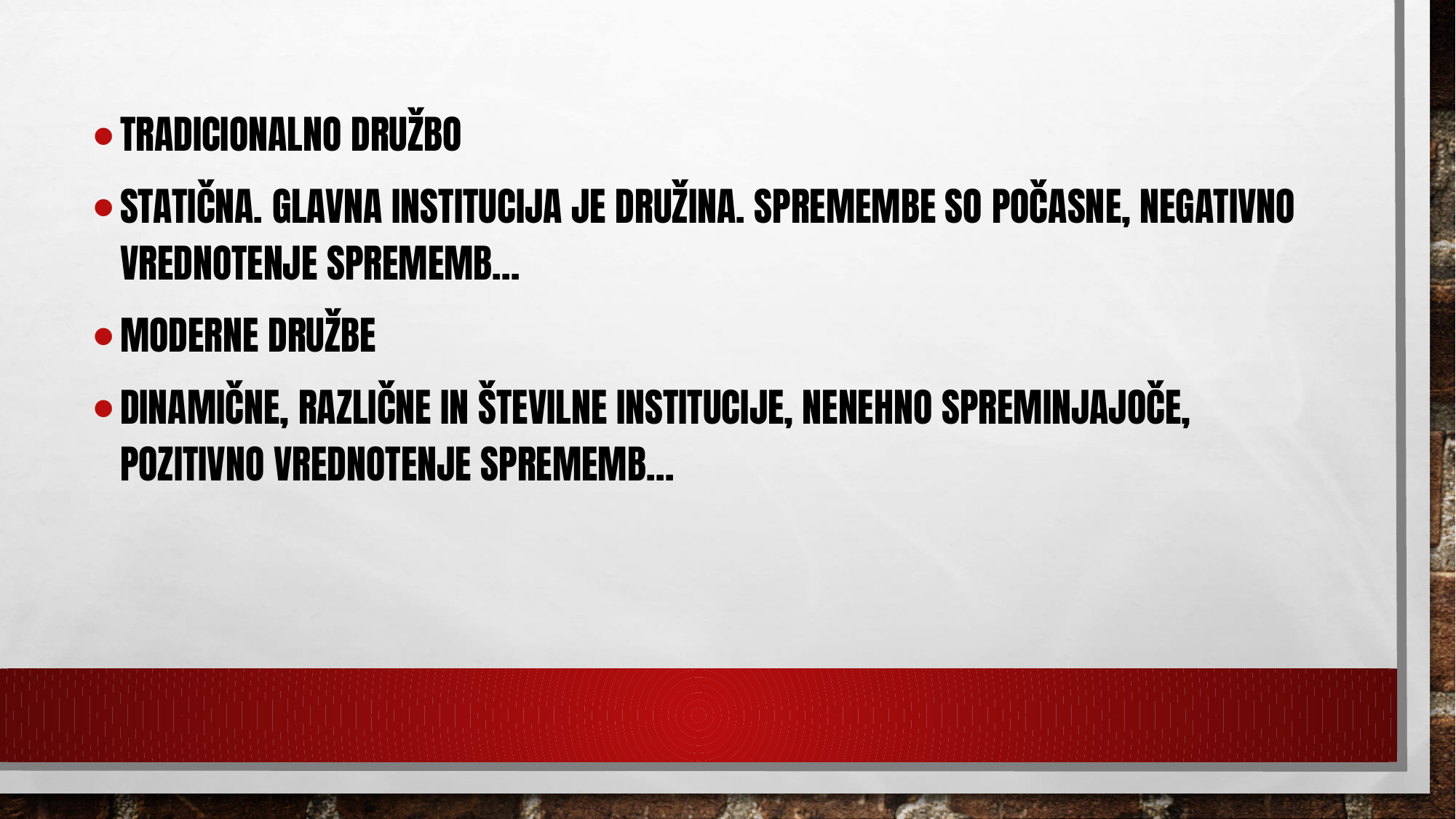

Tradicionalno družbo
Statična. Glavna institucija je družina. Spremembe so počasne, negativno vrednotenje sprememb…
Moderne družbe
Dinamične, različne in številne institucije, nenehno spreminjajoče, pozitivno vrednotenje sprememb…